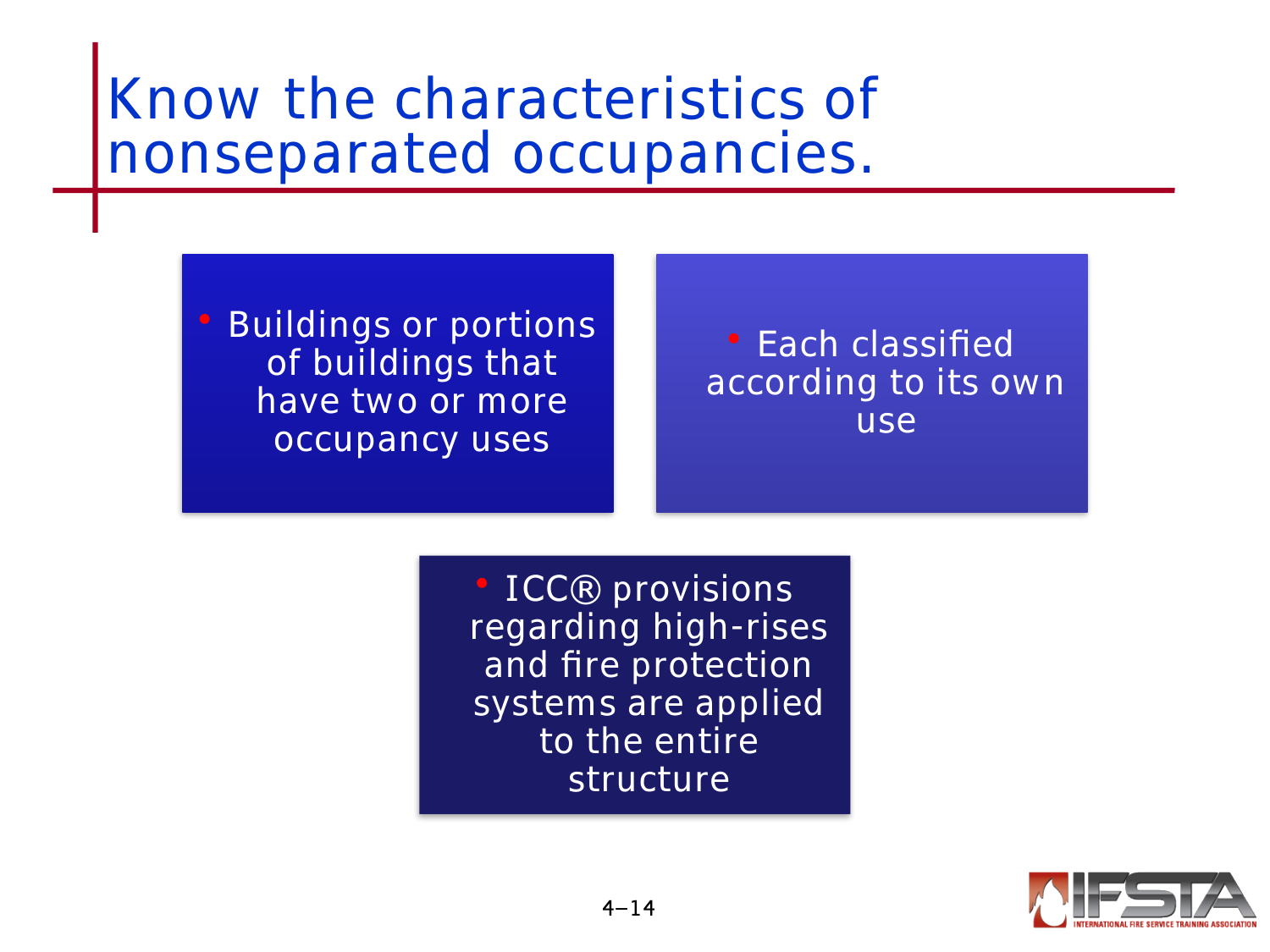

# Know the characteristics of nonseparated occupancies.
Buildings or portions of buildings that have two or more occupancy uses
Each classified according to its own use
ICC® provisions regarding high-rises and fire protection systems are applied to the entire structure
4–14